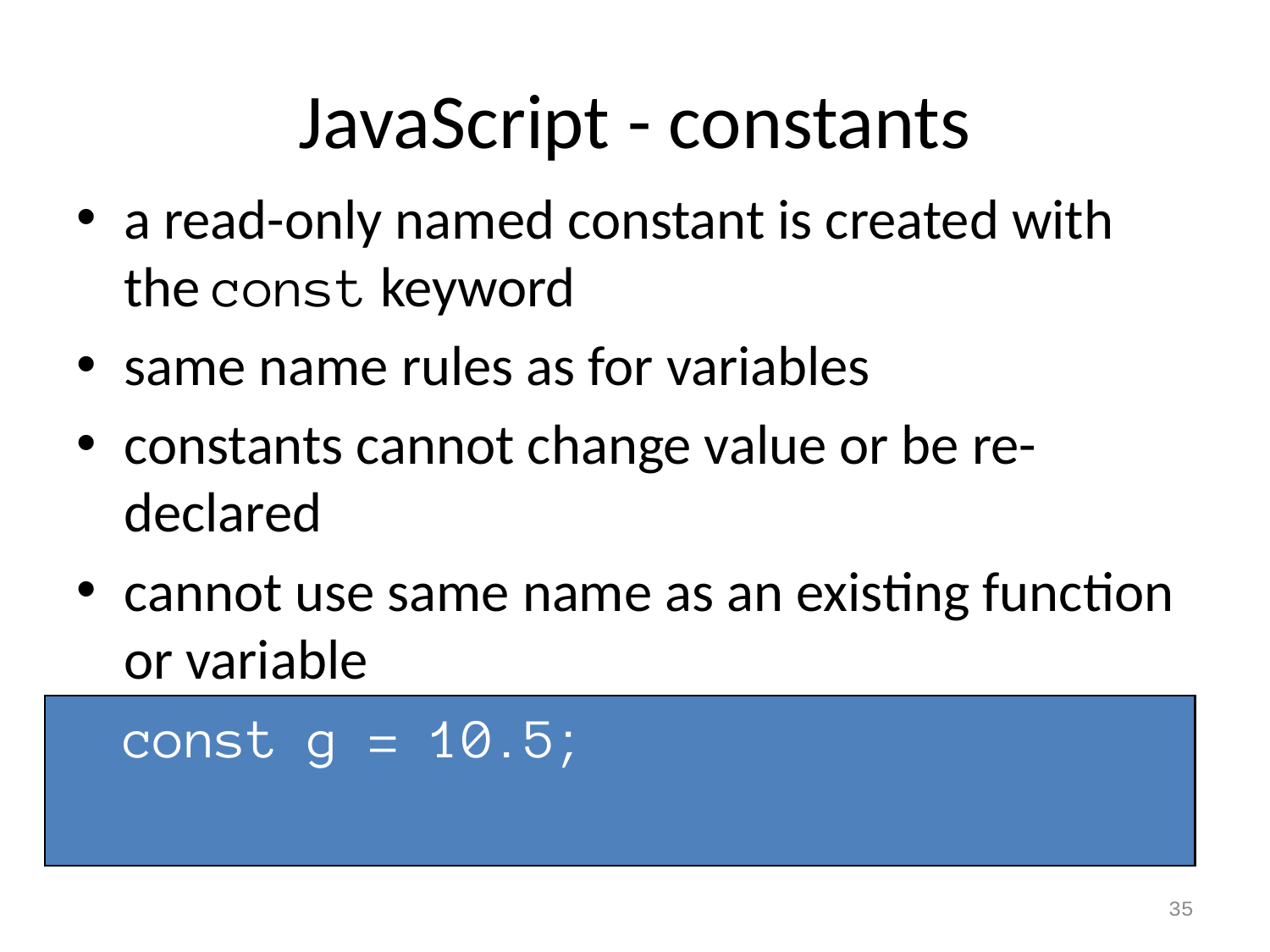

# JavaScript - constants
a read-only named constant is created with the const keyword
same name rules as for variables
constants cannot change value or be re-declared
cannot use same name as an existing function or variable
	const g = 10.5;

35